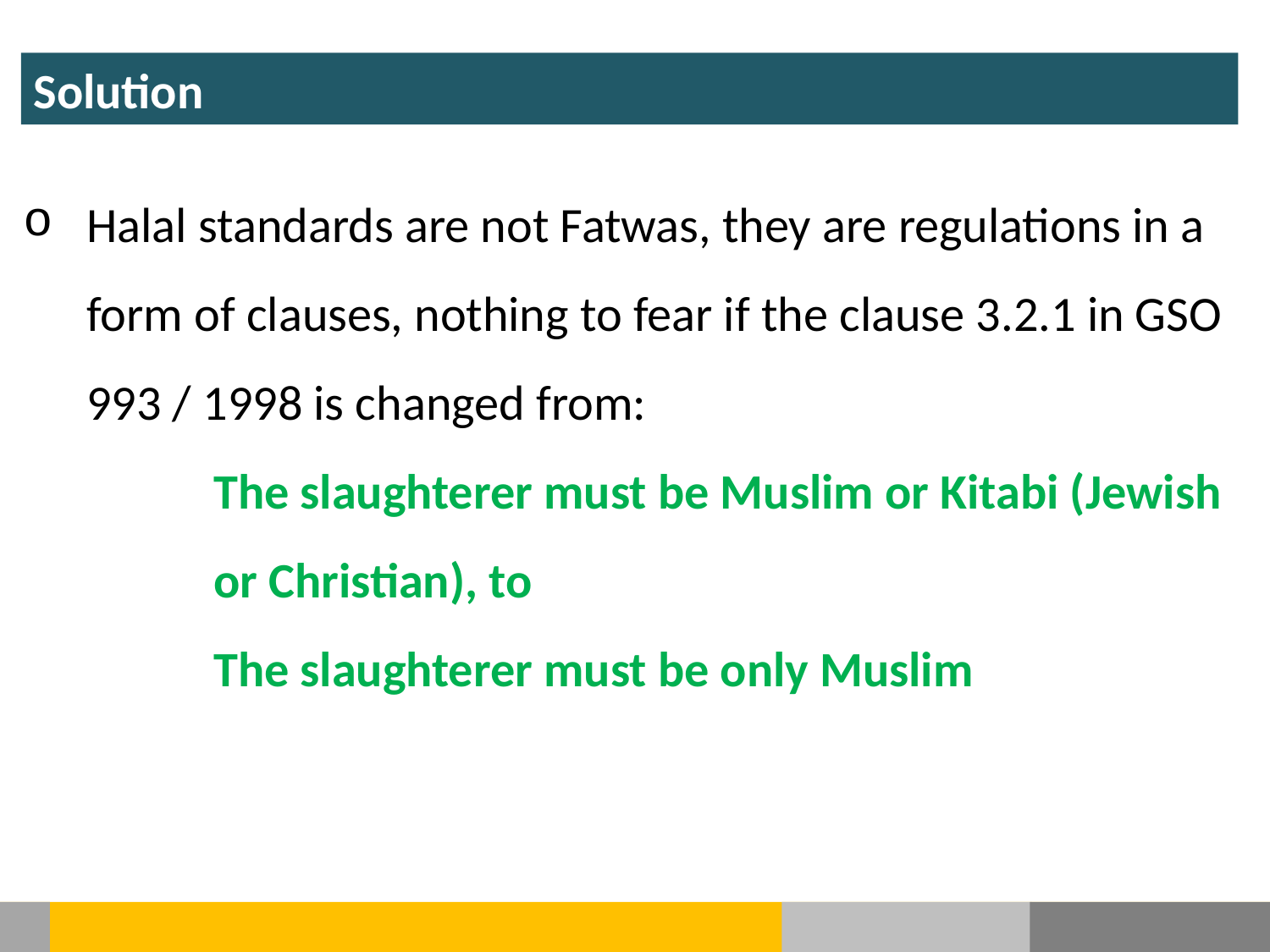

Solution
Halal standards are not Fatwas, they are regulations in a form of clauses, nothing to fear if the clause 3.2.1 in GSO 993 / 1998 is changed from:
The slaughterer must be Muslim or Kitabi (Jewish or Christian), to
The slaughterer must be only Muslim